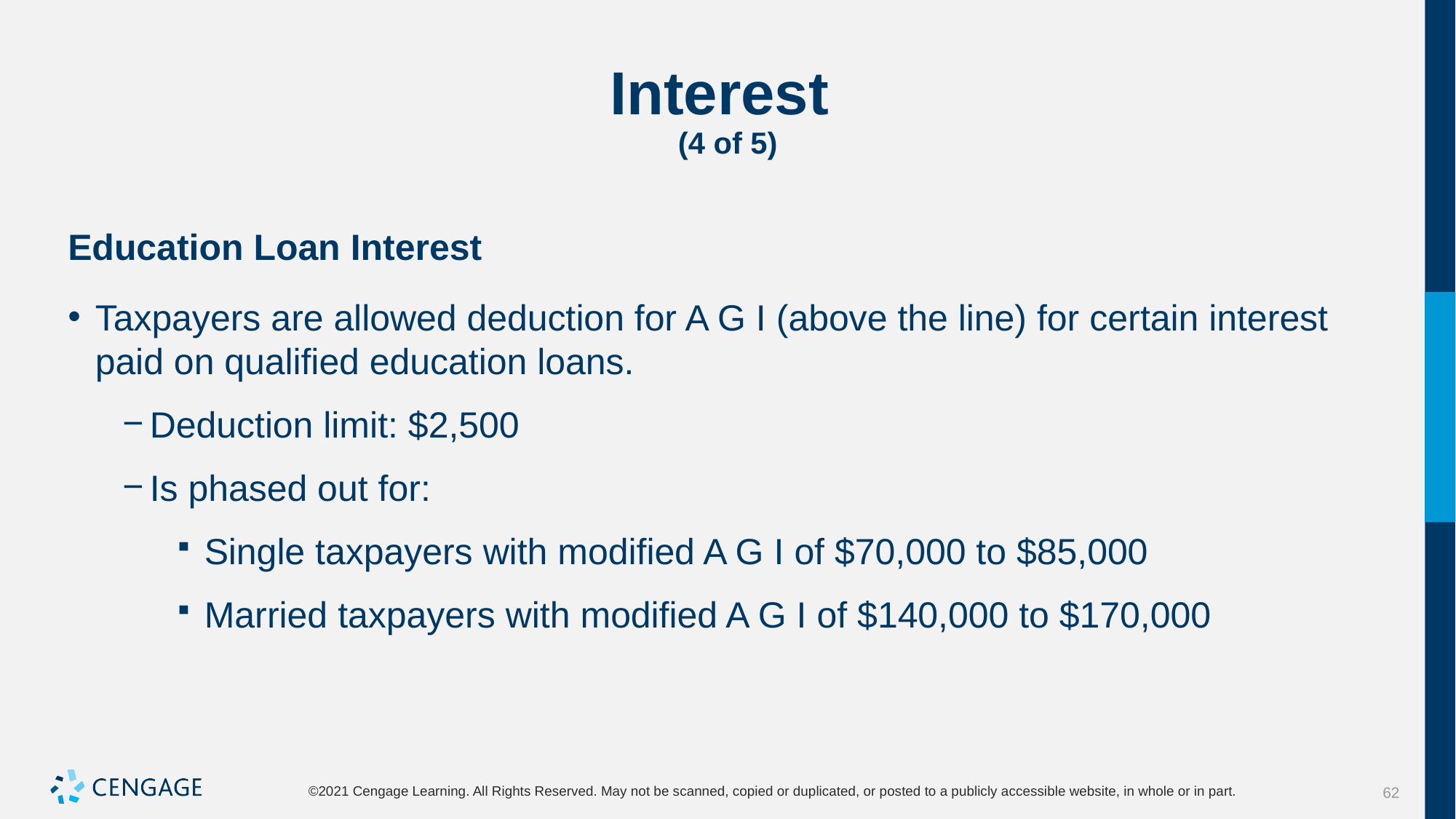

# Interest (4 of 5)
Education Loan Interest
Taxpayers are allowed deduction for A G I (above the line) for certain interest paid on qualified education loans.
Deduction limit: $2,500
Is phased out for:
Single taxpayers with modified A G I of $70,000 to $85,000
Married taxpayers with modified A G I of $140,000 to $170,000